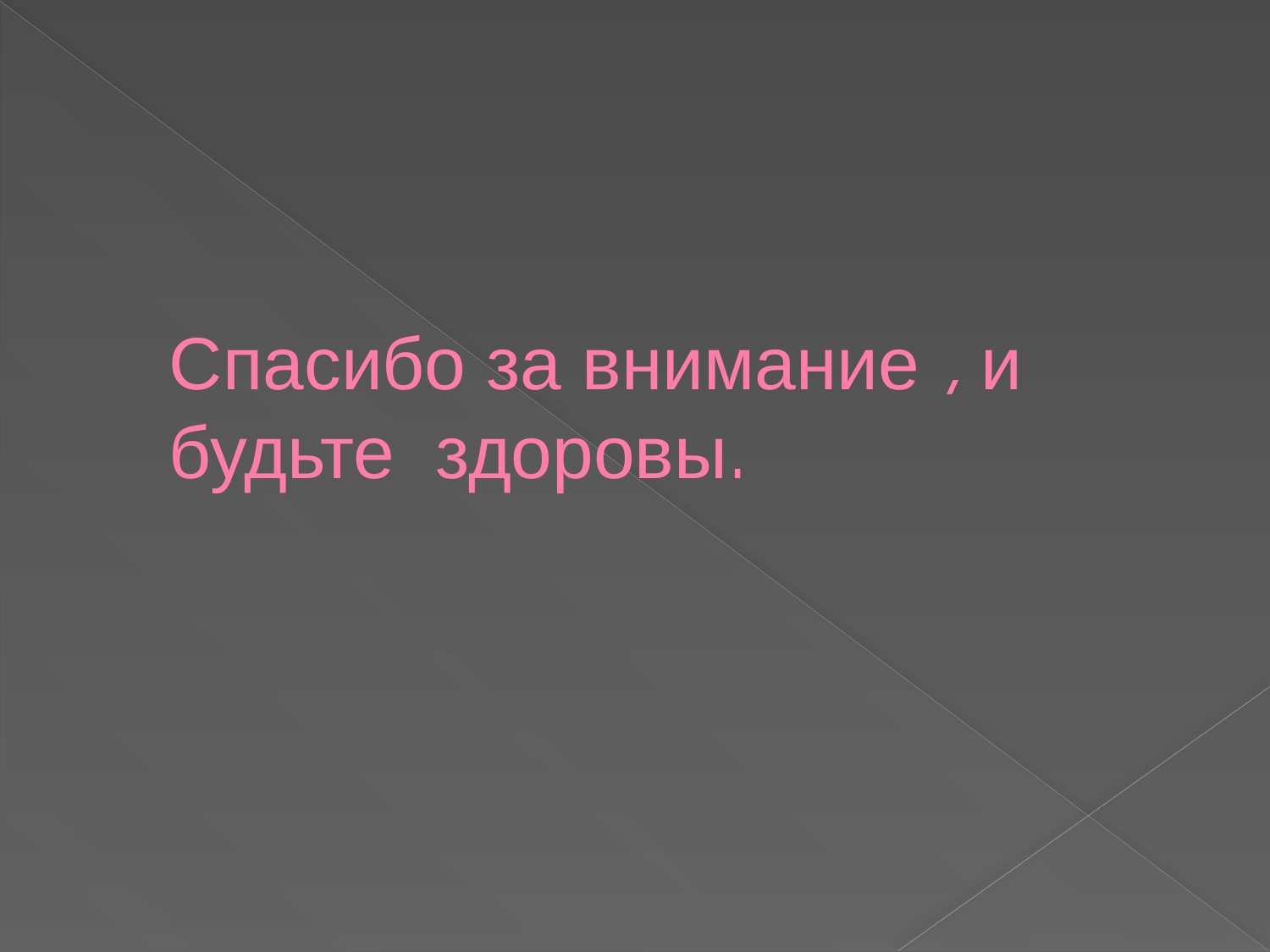

# Спасибо за внимание , и будьте  здоровы.